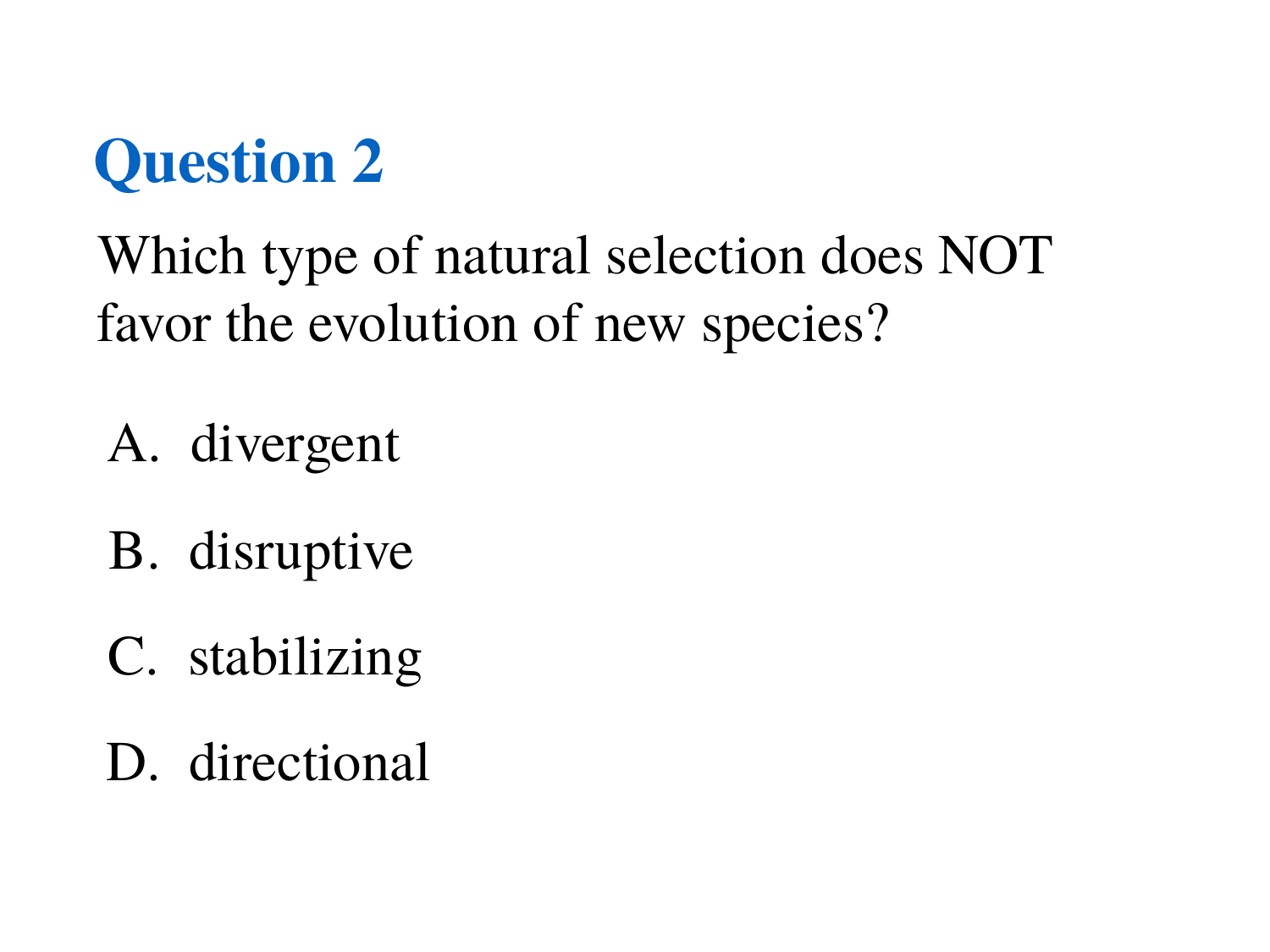

Question 2
      Which type of natural selection does NOT favor the evolution of new species?
A.  divergent
B.  disruptive
C.  stabilizing
D.  directional
# Section 2 Check